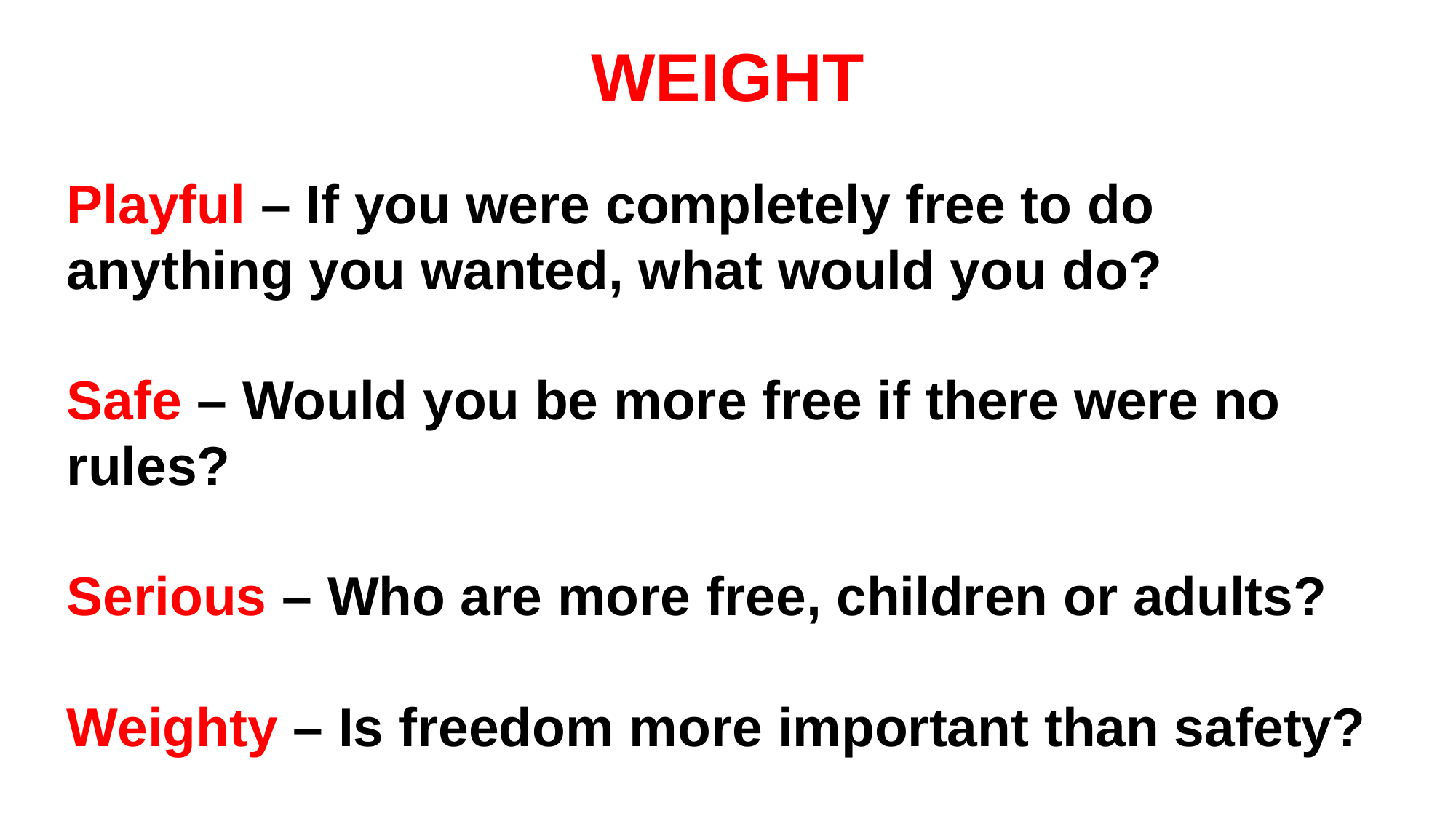

WEIGHT

Playful – If you were completely free to do anything you wanted, what would you do?

Safe – Would you be more free if there were no rules?

Serious – Who are more free, children or adults?

Weighty – Is freedom more important than safety?